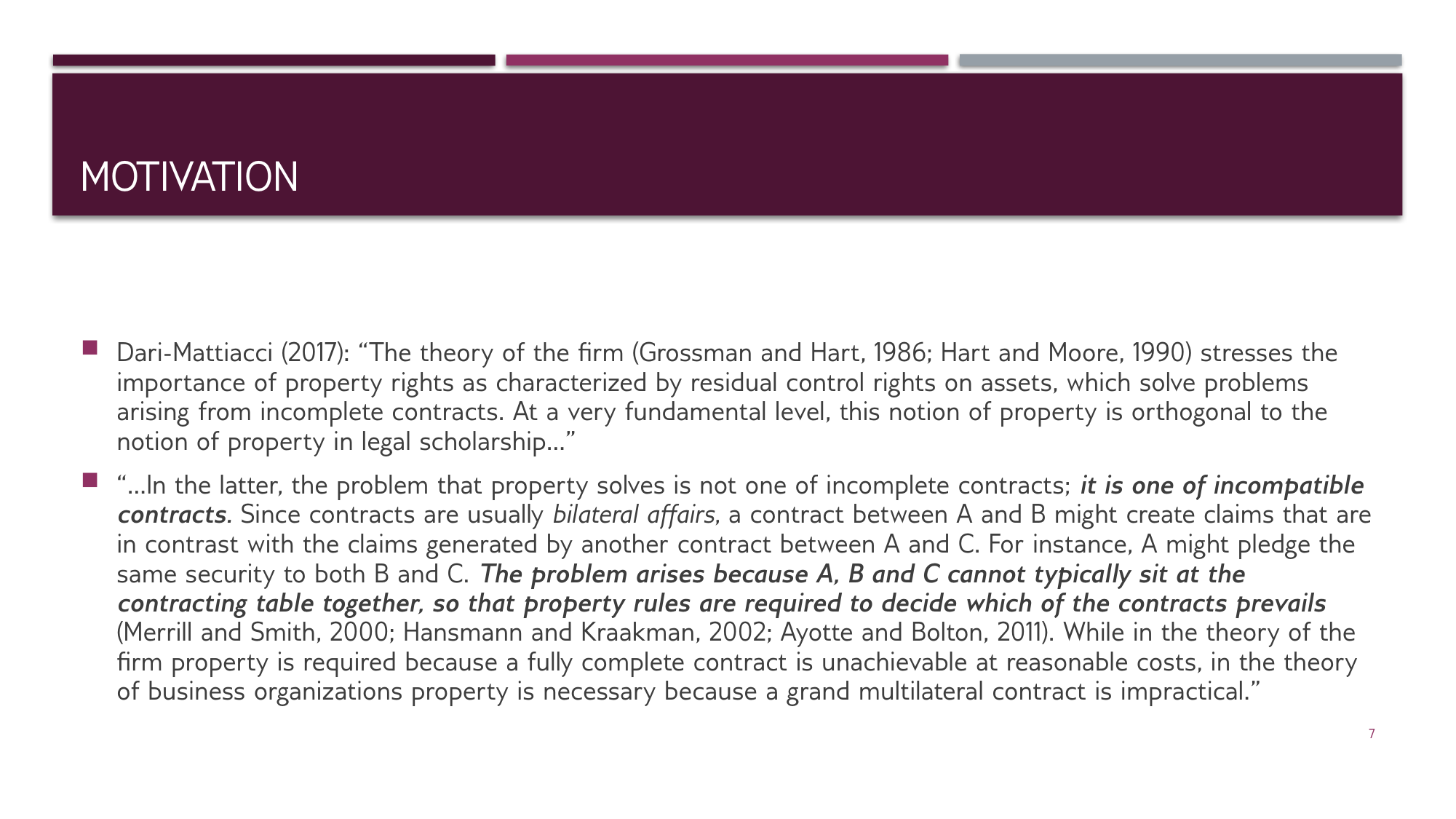

# Motivation
Dari-Mattiacci (2017): “The theory of the firm (Grossman and Hart, 1986; Hart and Moore, 1990) stresses the importance of property rights as characterized by residual control rights on assets, which solve problems arising from incomplete contracts. At a very fundamental level, this notion of property is orthogonal to the notion of property in legal scholarship…”
“…In the latter, the problem that property solves is not one of incomplete contracts; it is one of incompatible contracts. Since contracts are usually bilateral affairs, a contract between A and B might create claims that are in contrast with the claims generated by another contract between A and C. For instance, A might pledge the same security to both B and C. The problem arises because A, B and C cannot typically sit at the contracting table together, so that property rules are required to decide which of the contracts prevails (Merrill and Smith, 2000; Hansmann and Kraakman, 2002; Ayotte and Bolton, 2011). While in the theory of the firm property is required because a fully complete contract is unachievable at reasonable costs, in the theory of business organizations property is necessary because a grand multilateral contract is impractical.”
7